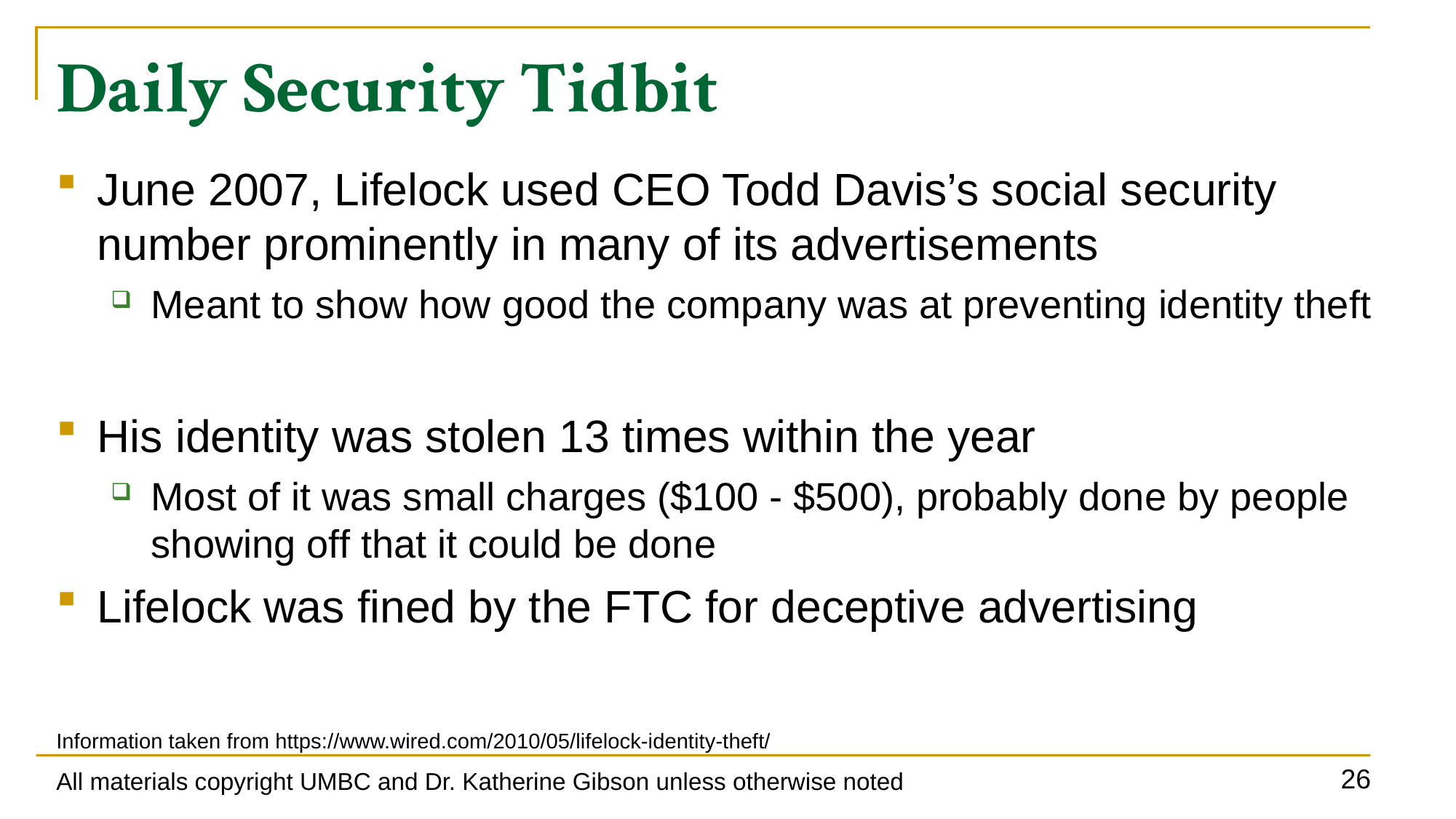

# Daily Security Tidbit
June 2007, Lifelock used CEO Todd Davis’s social security number prominently in many of its advertisements
Meant to show how good the company was at preventing identity theft

His identity was stolen 13 times within the year
Most of it was small charges ($100 - $500), probably done by people showing off that it could be done
Lifelock was fined by the FTC for deceptive advertising
Information taken from https://www.wired.com/2010/05/lifelock-identity-theft/